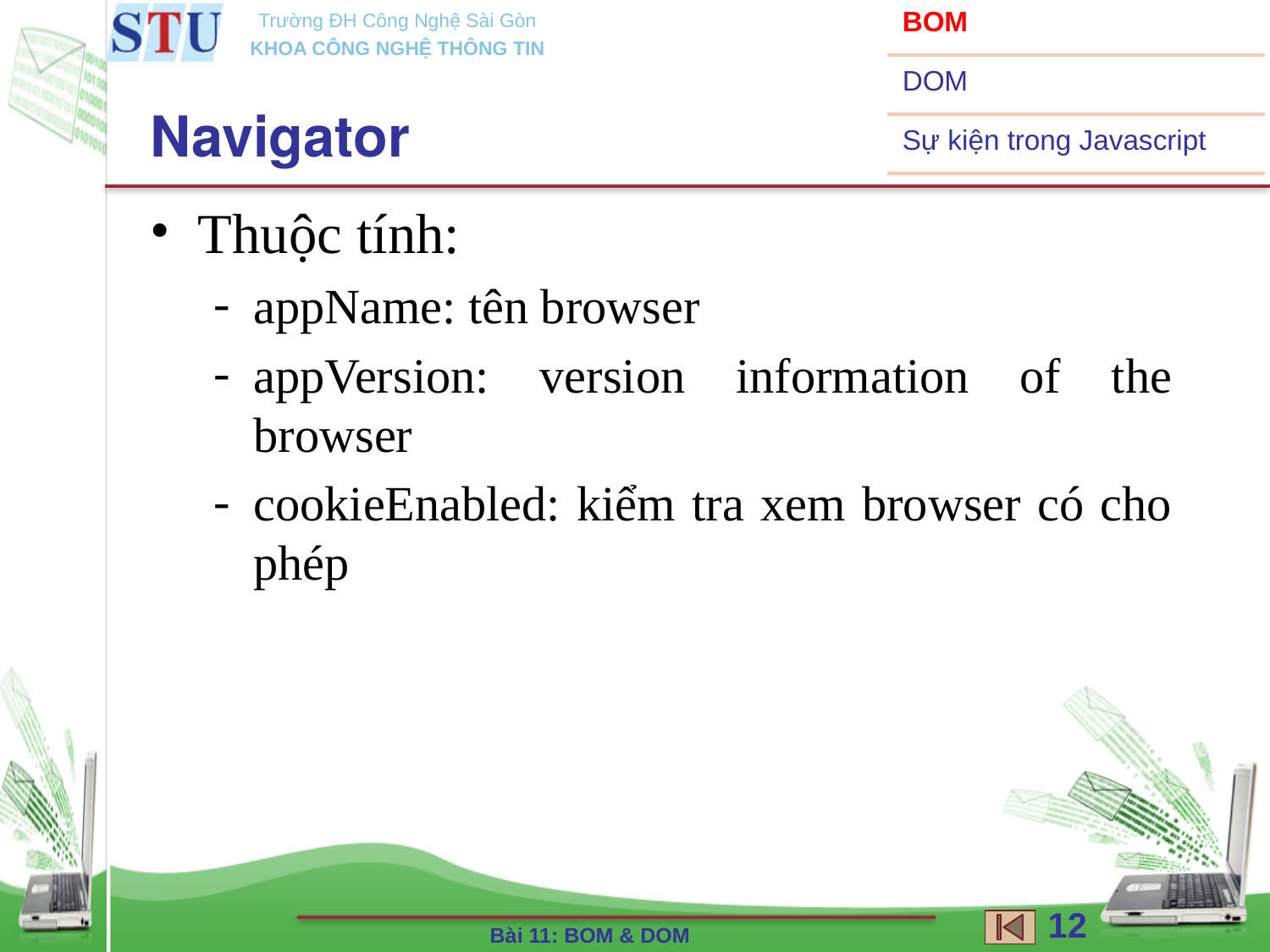

BOM

DOM

Sự kiện trong Javascript
# Navigator
Thuộc tính:
appName: tên browser
appVersion: version information of the browser
cookieEnabled: kiểm tra xem browser có cho phép
12
Bài 11: BOM & DOM